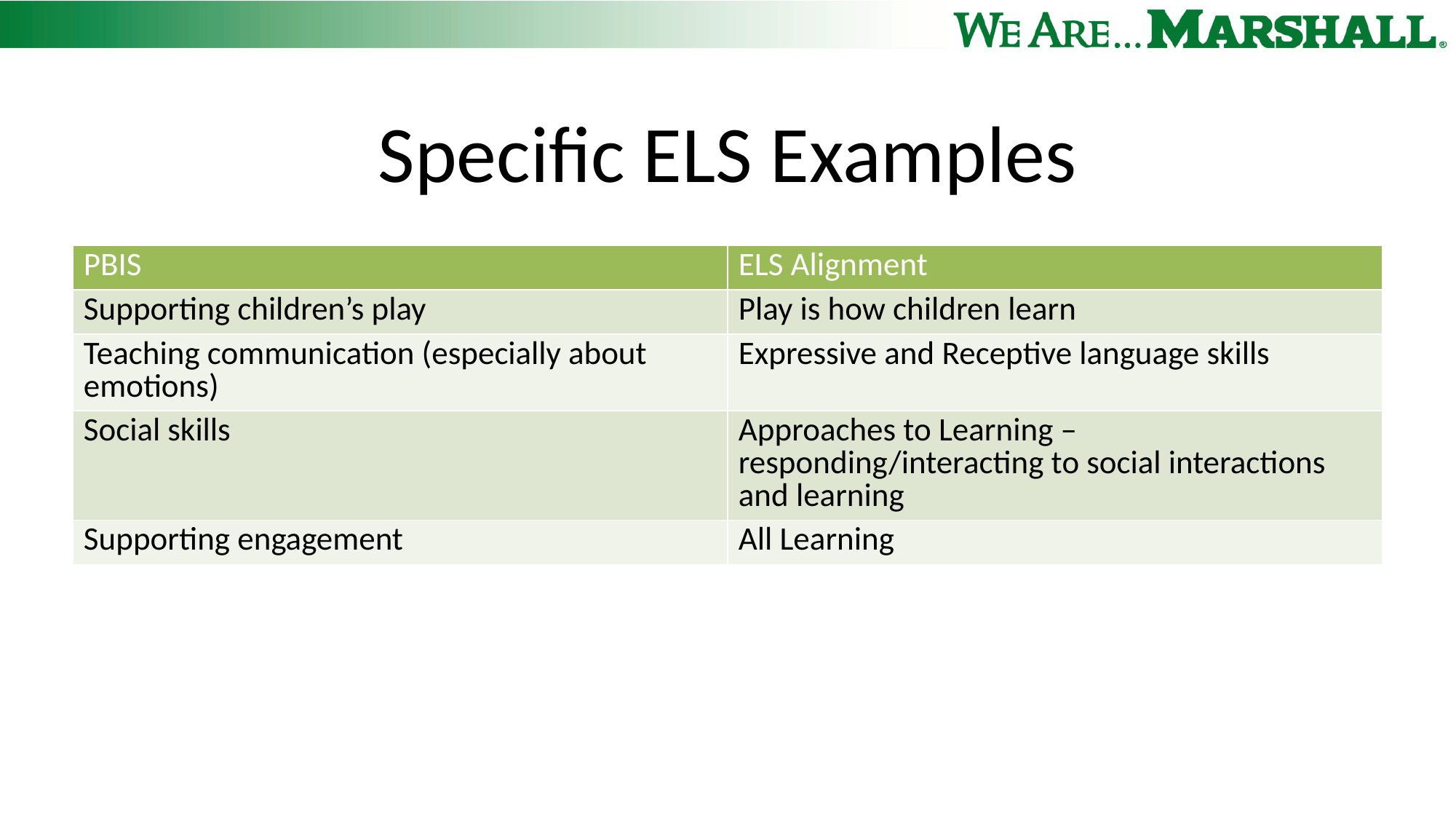

# Specific ELS Examples
| PBIS | ELS Alignment |
| --- | --- |
| Supporting children’s play | Play is how children learn |
| Teaching communication (especially about emotions) | Expressive and Receptive language skills |
| Social skills | Approaches to Learning – responding/interacting to social interactions and learning |
| Supporting engagement | All Learning |